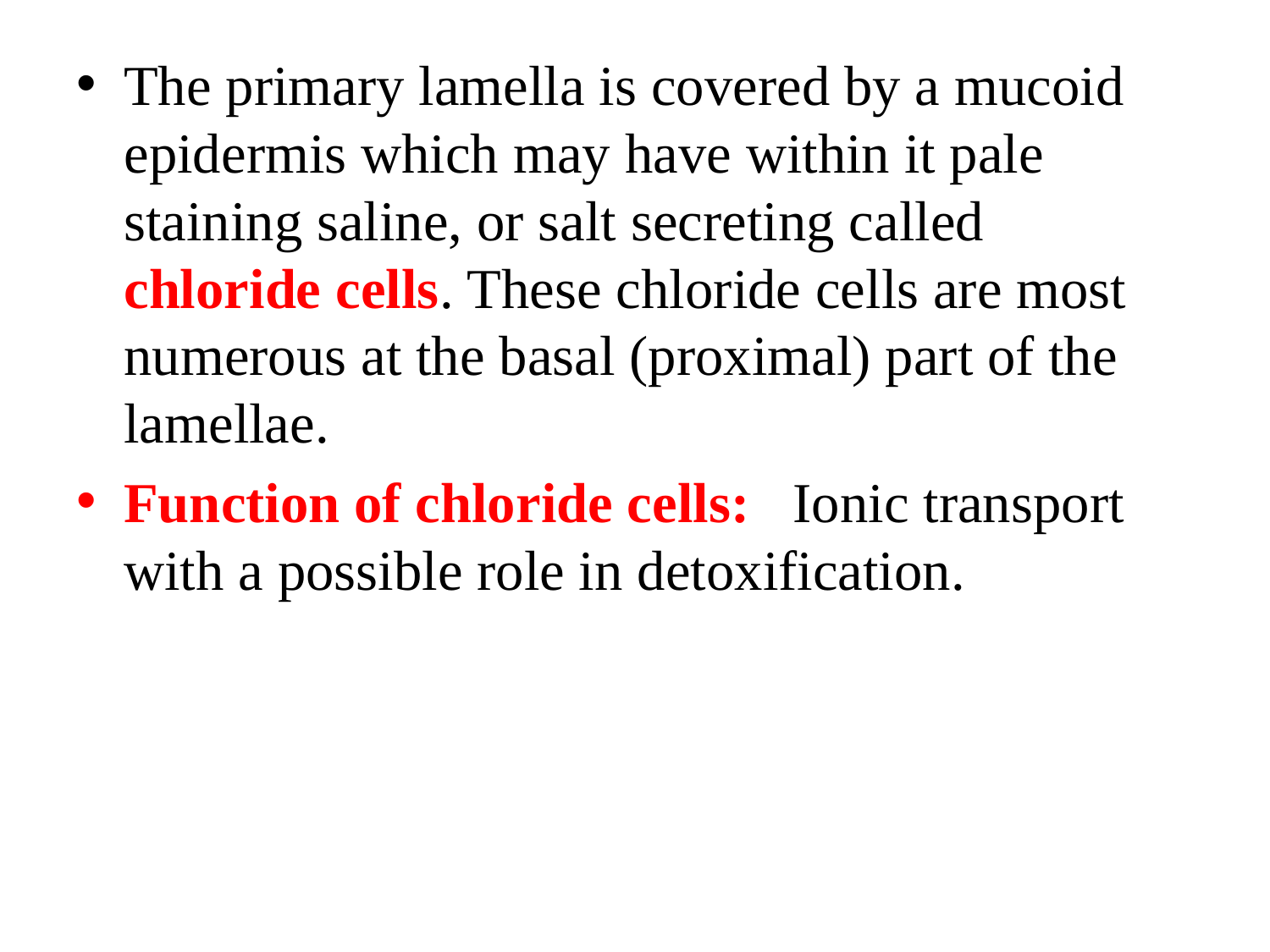

The primary lamella is covered by a mucoid epidermis which may have within it pale staining saline, or salt secreting called chloride cells. These chloride cells are most numerous at the basal (proximal) part of the lamellae.
Function of chloride cells:   Ionic transport with a possible role in detoxification.